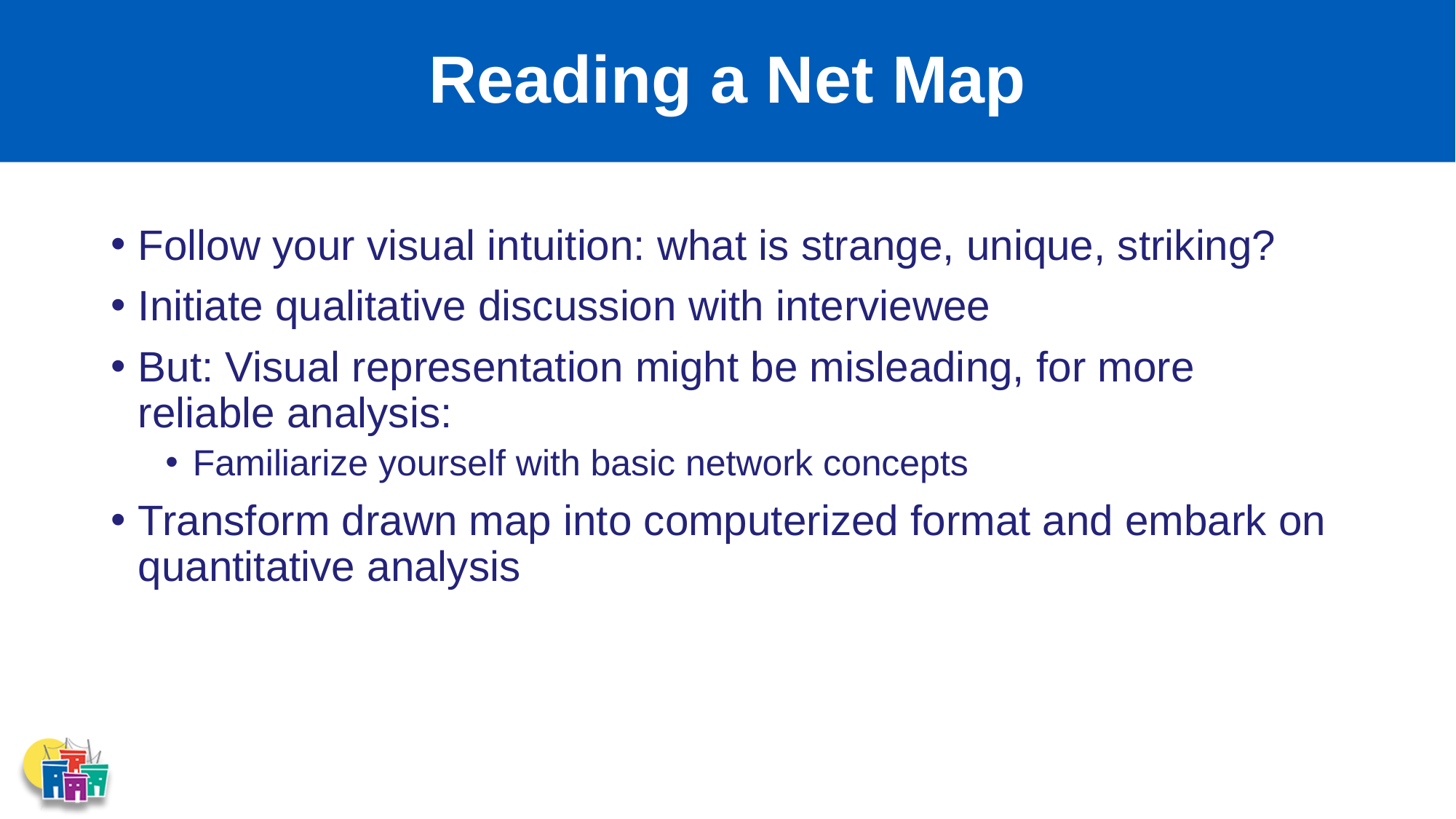

# Reading a Net Map
Follow your visual intuition: what is strange, unique, striking?
Initiate qualitative discussion with interviewee
But: Visual representation might be misleading, for more reliable analysis:
Familiarize yourself with basic network concepts
Transform drawn map into computerized format and embark on quantitative analysis